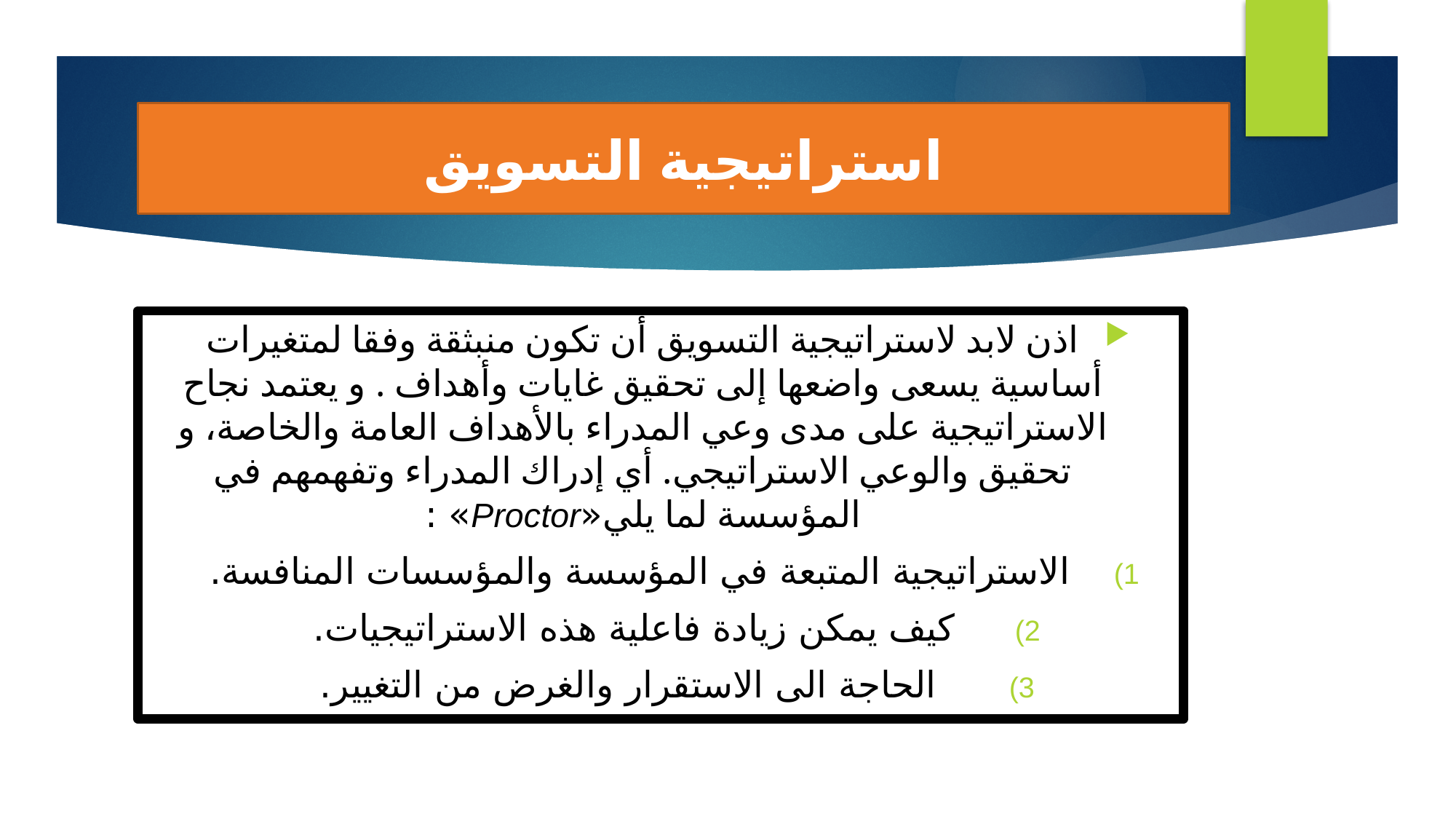

استراتيجية التسويق
#
اذن لابد لاستراتيجية التسويق أن تكون منبثقة وفقا لمتغيرات أساسية يسعى واضعها إلى تحقيق غايات وأهداف . و يعتمد نجاح الاستراتيجية على مدى وعي المدراء بالأهداف العامة والخاصة، و تحقيق والوعي الاستراتيجي. أي إدراك المدراء وتفهمهم في المؤسسة لما يلي«Proctor» :
الاستراتيجية المتبعة في المؤسسة والمؤسسات المنافسة.
كيف يمكن زيادة فاعلية هذه الاستراتيجيات.
 الحاجة الى الاستقرار والغرض من التغيير.